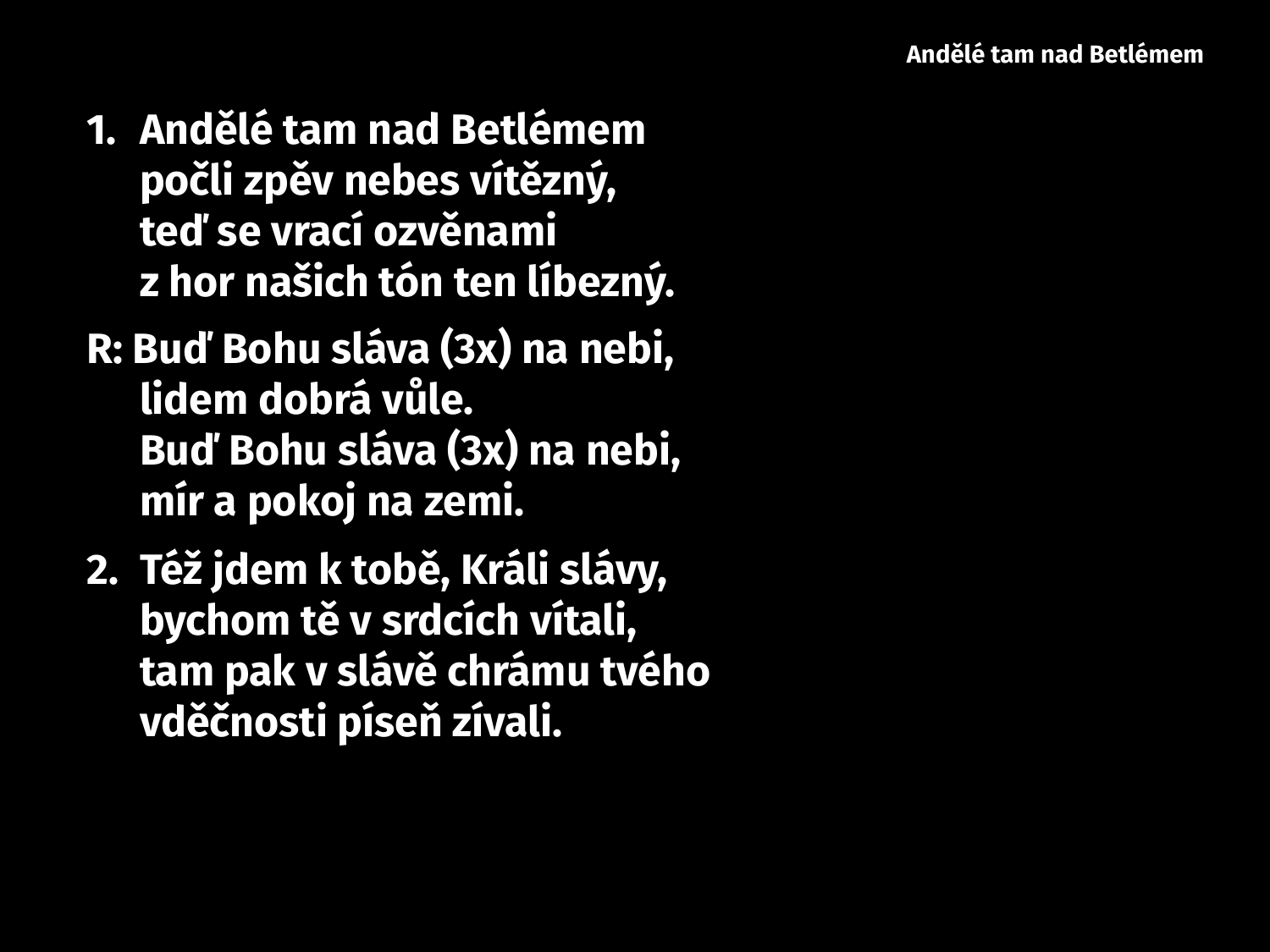

# Andělé tam nad Betlémem
Andělé tam nad Betlémem
počli zpěv nebes vítězný,
teď se vrací ozvěnami
z hor našich tón ten líbezný.
R: Buď Bohu sláva (3x) na nebi,
lidem dobrá vůle.
Buď Bohu sláva (3x) na nebi,
mír a pokoj na zemi.
Též jdem k tobě, Králi slávy,
bychom tě v srdcích vítali,
tam pak v slávě chrámu tvého
vděčnosti píseň zívali.